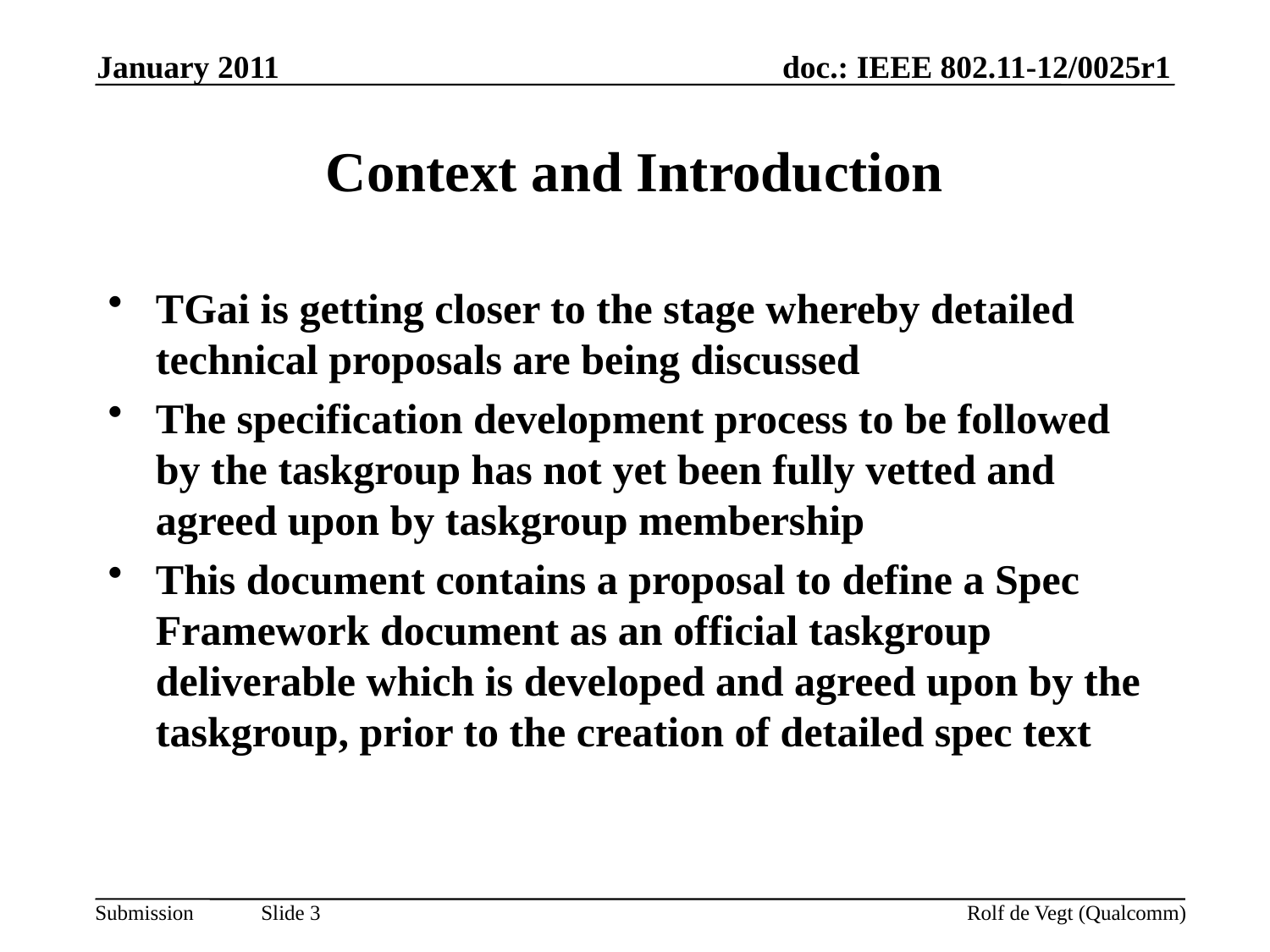

January 2011
# Context and Introduction
TGai is getting closer to the stage whereby detailed technical proposals are being discussed
The specification development process to be followed by the taskgroup has not yet been fully vetted and agreed upon by taskgroup membership
This document contains a proposal to define a Spec Framework document as an official taskgroup deliverable which is developed and agreed upon by the taskgroup, prior to the creation of detailed spec text
Rolf de Vegt (Qualcomm)
Slide 3